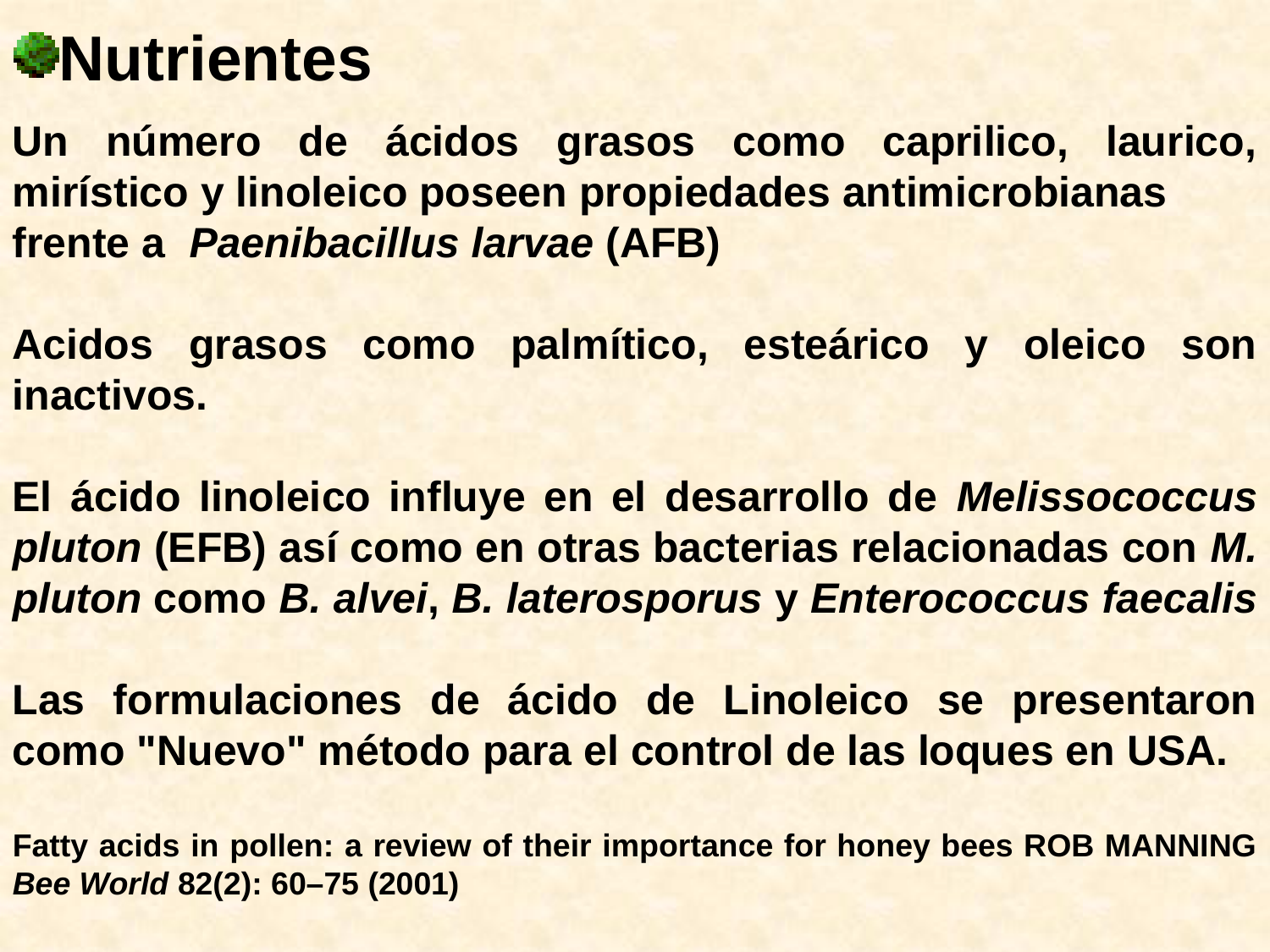

Nutrientes

Un número de ácidos grasos como caprilico, laurico, mirístico y linoleico poseen propiedades antimicrobianas
frente a  Paenibacillus larvae (AFB)

Acidos grasos como palmítico, esteárico y oleico son inactivos.

El ácido linoleico influye en el desarrollo de Melissococcus pluton (EFB) así como en otras bacterias relacionadas con M. pluton como B. alvei, B. laterosporus y Enterococcus faecalis

Las formulaciones de ácido de Linoleico se presentaron como "Nuevo" método para el control de las loques en USA.

Fatty acids in pollen: a review of their importance for honey bees ROB MANNING Bee World 82(2): 60–75 (2001)